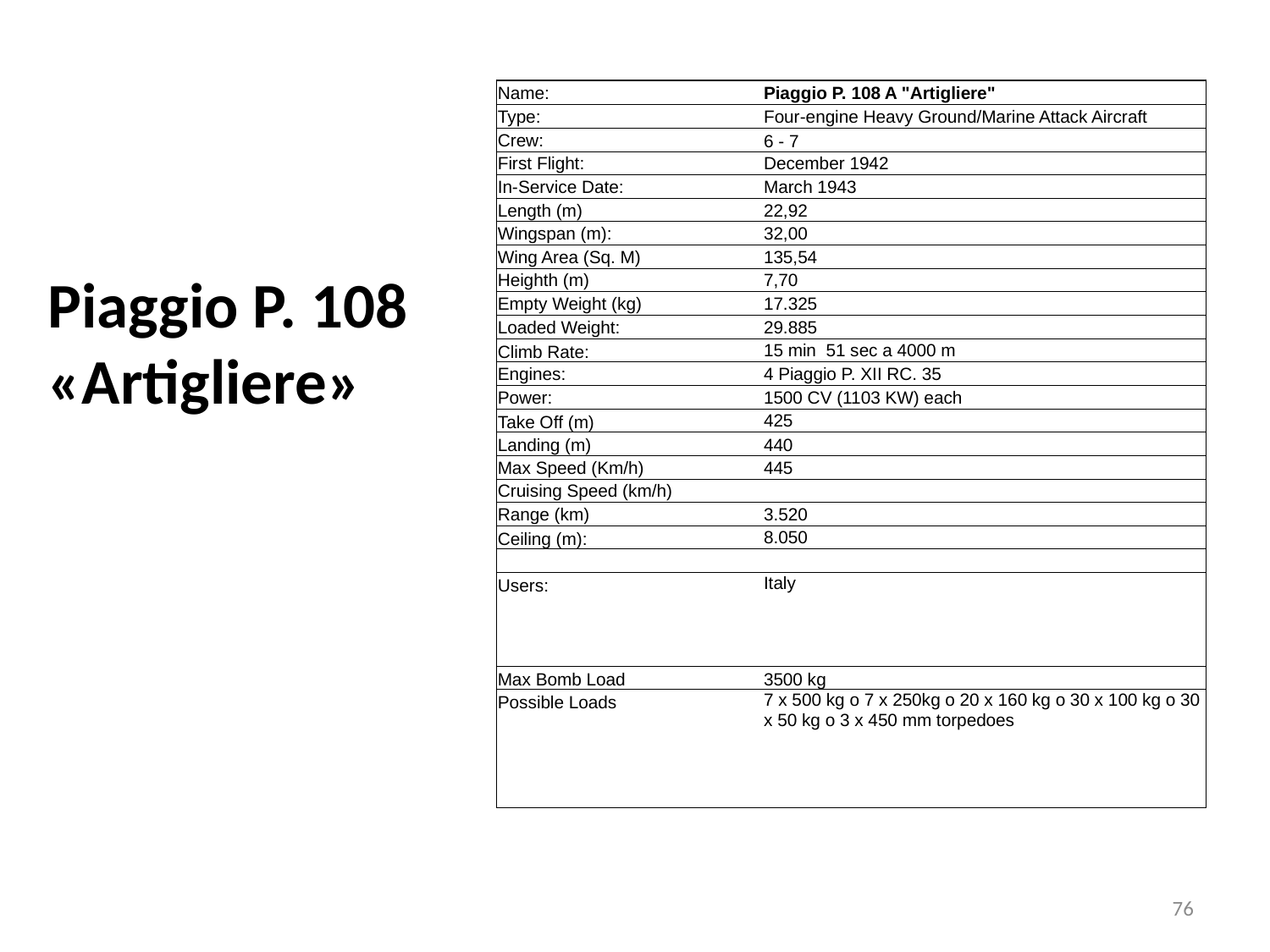

| Name: |  |  | Piaggio P. 108 A "Artigliere" |  |  |  |  |
| --- | --- | --- | --- | --- | --- | --- | --- |
| Type: |  |  | Four-engine Heavy Ground/Marine Attack Aircraft |  |  |  |  |
| Crew: |  |  | 6 - 7 |  |  |  |  |
| First Flight: |  |  | December 1942 |  |  |  |  |
| In-Service Date: |  |  | March 1943 |  |  |  |  |
| Length (m) |  |  | 22,92 |  |  |  |  |
| Wingspan (m): |  |  | 32,00 |  |  |  |  |
| Wing Area (Sq. M) |  |  | 135,54 |  |  |  |  |
| Heighth (m) |  |  | 7,70 |  |  |  |  |
| Empty Weight (kg) |  |  | 17.325 |  |  |  |  |
| Loaded Weight: |  |  | 29.885 |  |  |  |  |
| Climb Rate: |  |  | 15 min 51 sec a 4000 m |  |  |  |  |
| Engines: |  |  | 4 Piaggio P. XII RC. 35 |  |  |  |  |
| Power: |  |  | 1500 CV (1103 KW) each |  |  |  |  |
| Take Off (m) |  |  | 425 |  |  |  |  |
| Landing (m) |  |  | 440 |  |  |  |  |
| Max Speed (Km/h) |  |  | 445 |  |  |  |  |
| Cruising Speed (km/h) |  |  |  |  |  |  |  |
| Range (km) |  |  | 3.520 |  |  |  |  |
| Ceiling (m): |  |  | 8.050 |  |  |  |  |
|  |  |  |  |  |  |  |  |
| Users: |  |  | Italy |  |  |  |  |
|  |  |  |  |  |  |  |  |
|  |  |  |  |  |  |  |  |
|  |  |  |  |  |  |  |  |
| Max Bomb Load |  |  | 3500 kg |  |  |  |  |
| Possible Loads |  |  | 7 x 500 kg o 7 x 250kg o 20 x 160 kg o 30 x 100 kg o 30 x 50 kg o 3 x 450 mm torpedoes |  |  |  |  |
|  |  |  |  |  |  |  |  |
|  |  |  |  |  |  |  |  |
|  |  |  |  |  |  |  |  |
|  |  |  |  |  |  |  |  |
# Piaggio P. 108 «Artigliere»
76